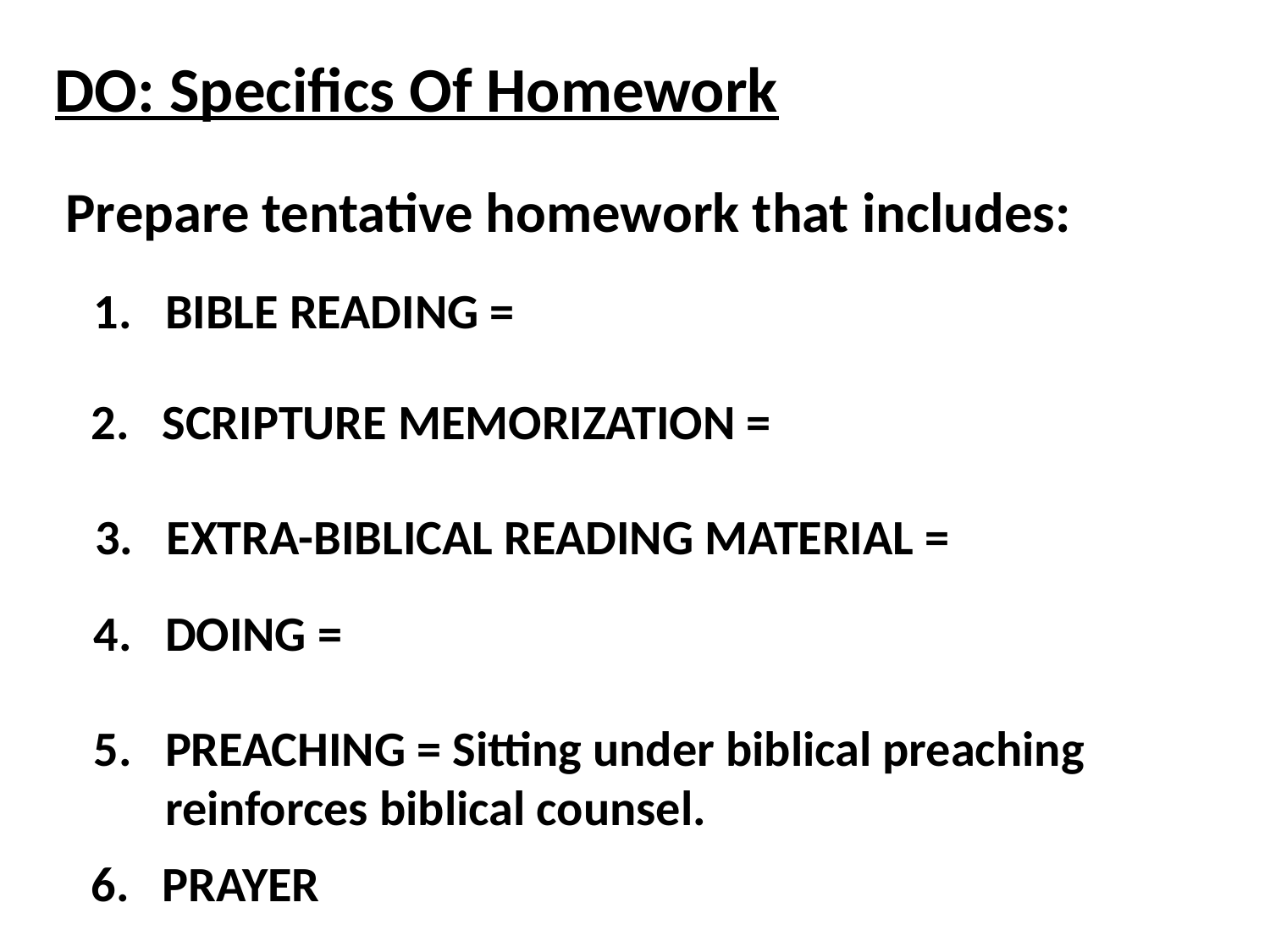

DO: Specifics Of Homework
Prepare tentative homework that includes:
BIBLE READING =
SCRIPTURE MEMORIZATION =
EXTRA-BIBLICAL READING MATERIAL =
DOING =
PREACHING = Sitting under biblical preaching reinforces biblical counsel.
PRAYER